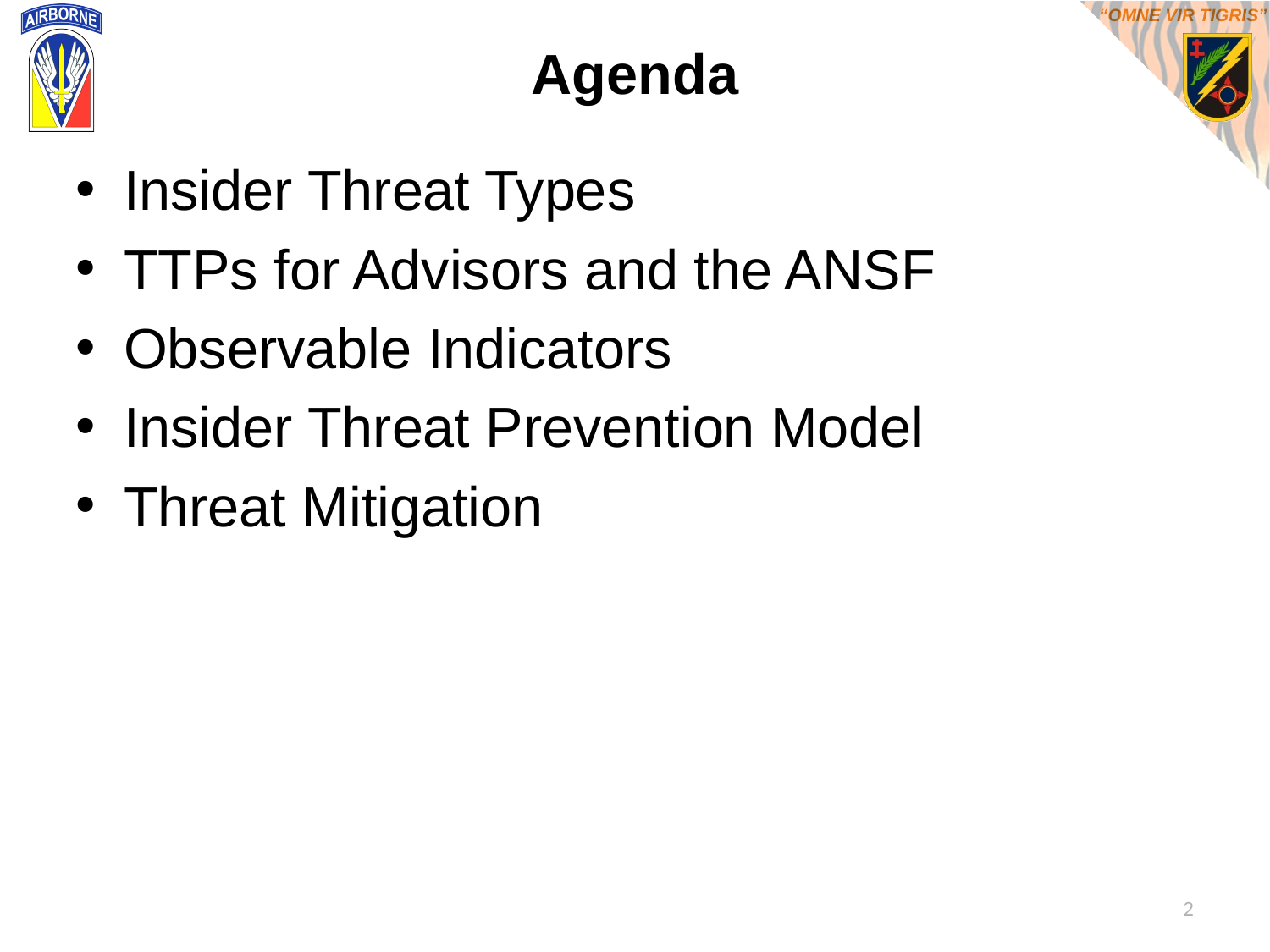

# Agenda
Insider Threat Types
TTPs for Advisors and the ANSF
Observable Indicators
Insider Threat Prevention Model
Threat Mitigation
2